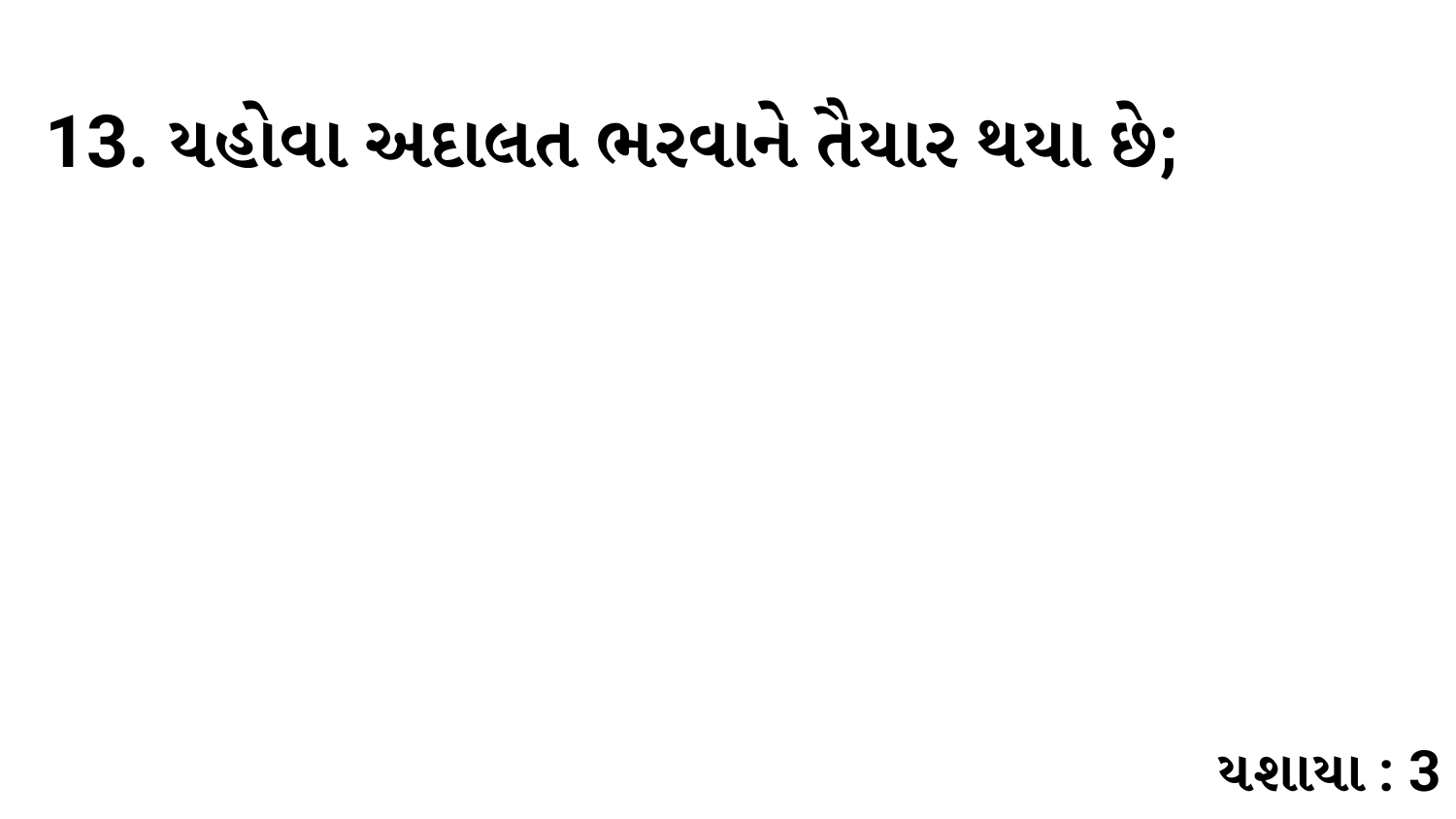

13. યહોવા અદાલત ભરવાને તૈયાર થયા છે;
યશાયા : 3